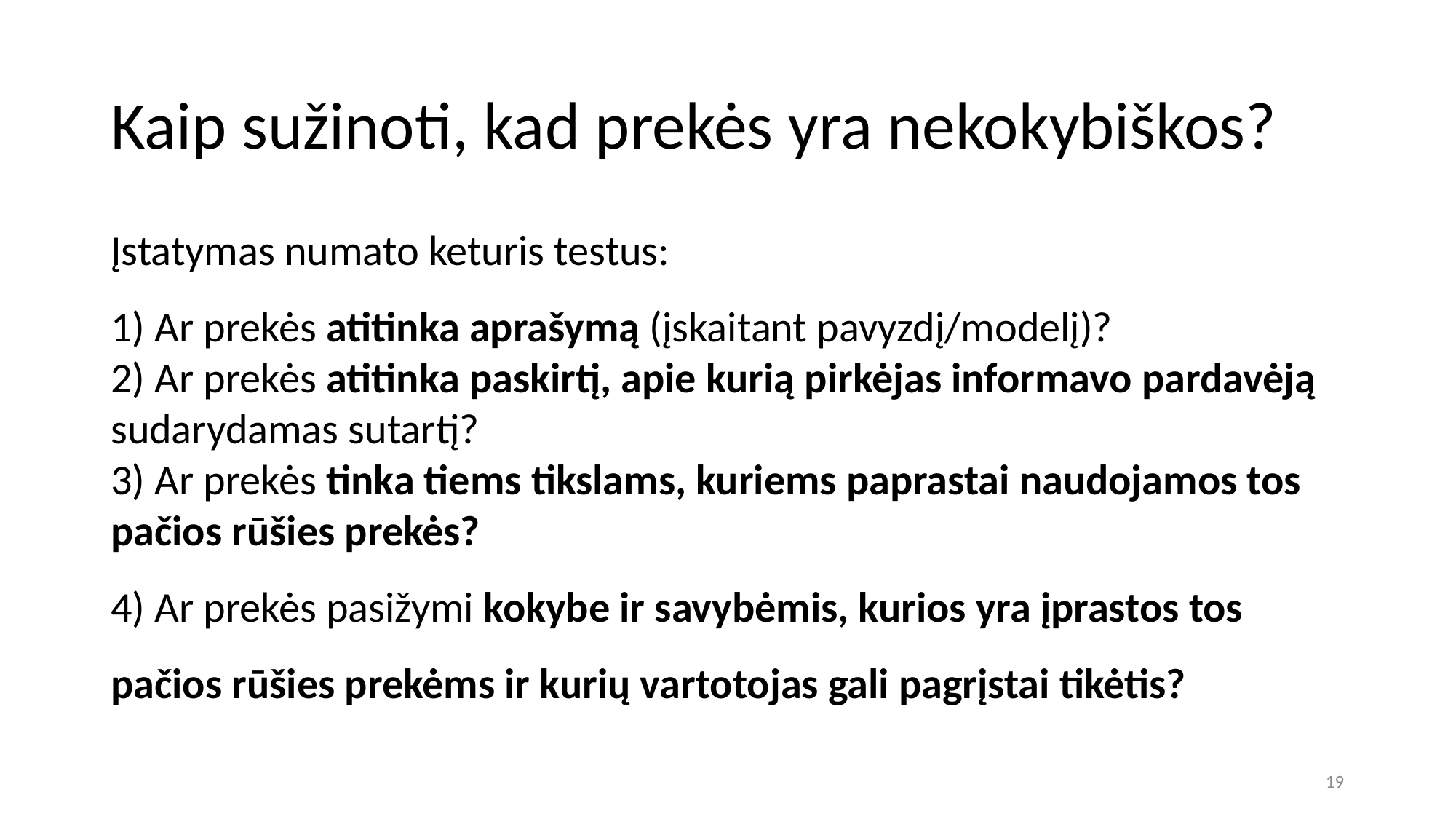

Kaip sužinoti, kad prekės yra nekokybiškos?
Įstatymas numato keturis testus:
1) Ar prekės atitinka aprašymą (įskaitant pavyzdį/modelį)?
2) Ar prekės atitinka paskirtį, apie kurią pirkėjas informavo pardavėją sudarydamas sutartį?
3) Ar prekės tinka tiems tikslams, kuriems paprastai naudojamos tos pačios rūšies prekės?
4) Ar prekės pasižymi kokybe ir savybėmis, kurios yra įprastos tos pačios rūšies prekėms ir kurių vartotojas gali pagrįstai tikėtis?
19